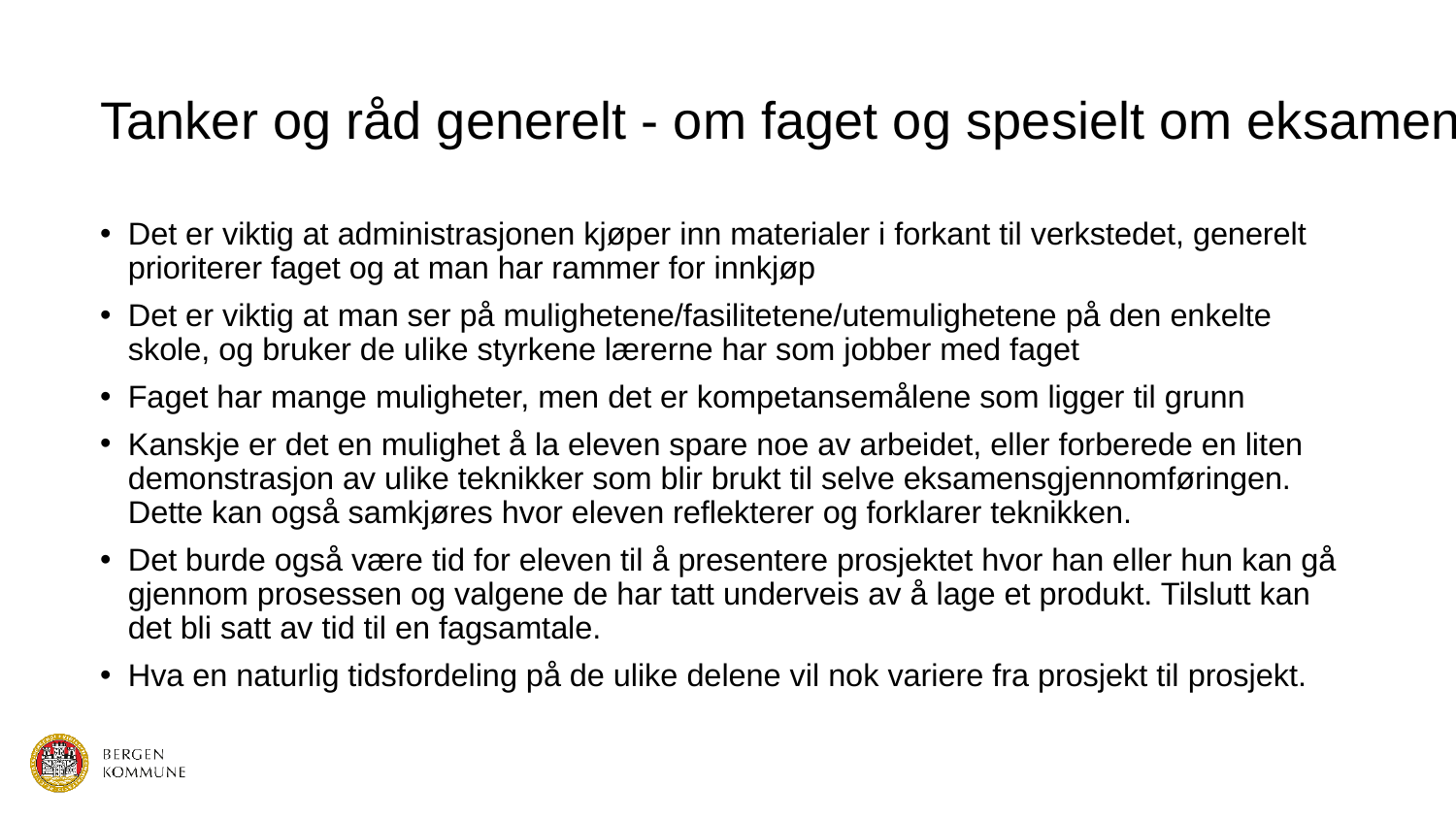

# Tanker og råd generelt - om faget og spesielt om eksamen
Det er viktig at administrasjonen kjøper inn materialer i forkant til verkstedet, generelt prioriterer faget og at man har rammer for innkjøp
Det er viktig at man ser på mulighetene/fasilitetene/utemulighetene på den enkelte skole, og bruker de ulike styrkene lærerne har som jobber med faget
Faget har mange muligheter, men det er kompetansemålene som ligger til grunn
Kanskje er det en mulighet å la eleven spare noe av arbeidet, eller forberede en liten demonstrasjon av ulike teknikker som blir brukt til selve eksamensgjennomføringen. Dette kan også samkjøres hvor eleven reflekterer og forklarer teknikken.
Det burde også være tid for eleven til å presentere prosjektet hvor han eller hun kan gå gjennom prosessen og valgene de har tatt underveis av å lage et produkt. Tilslutt kan det bli satt av tid til en fagsamtale.
Hva en naturlig tidsfordeling på de ulike delene vil nok variere fra prosjekt til prosjekt.